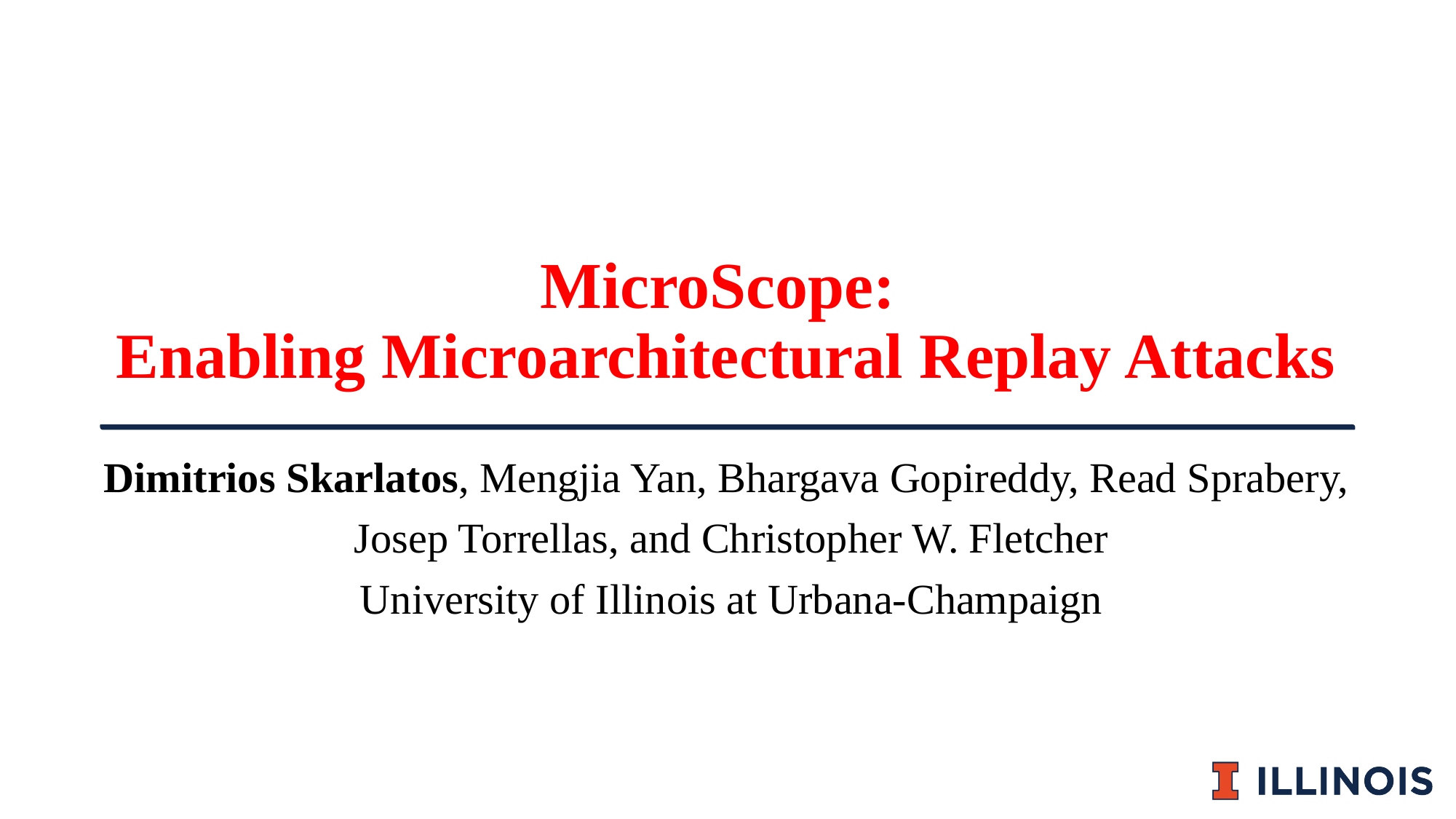

# MicroScope: Enabling Microarchitectural Replay Attacks
Dimitrios Skarlatos, Mengjia Yan, Bhargava Gopireddy, Read Sprabery,
Josep Torrellas, and Christopher W. Fletcher
University of Illinois at Urbana-Champaign